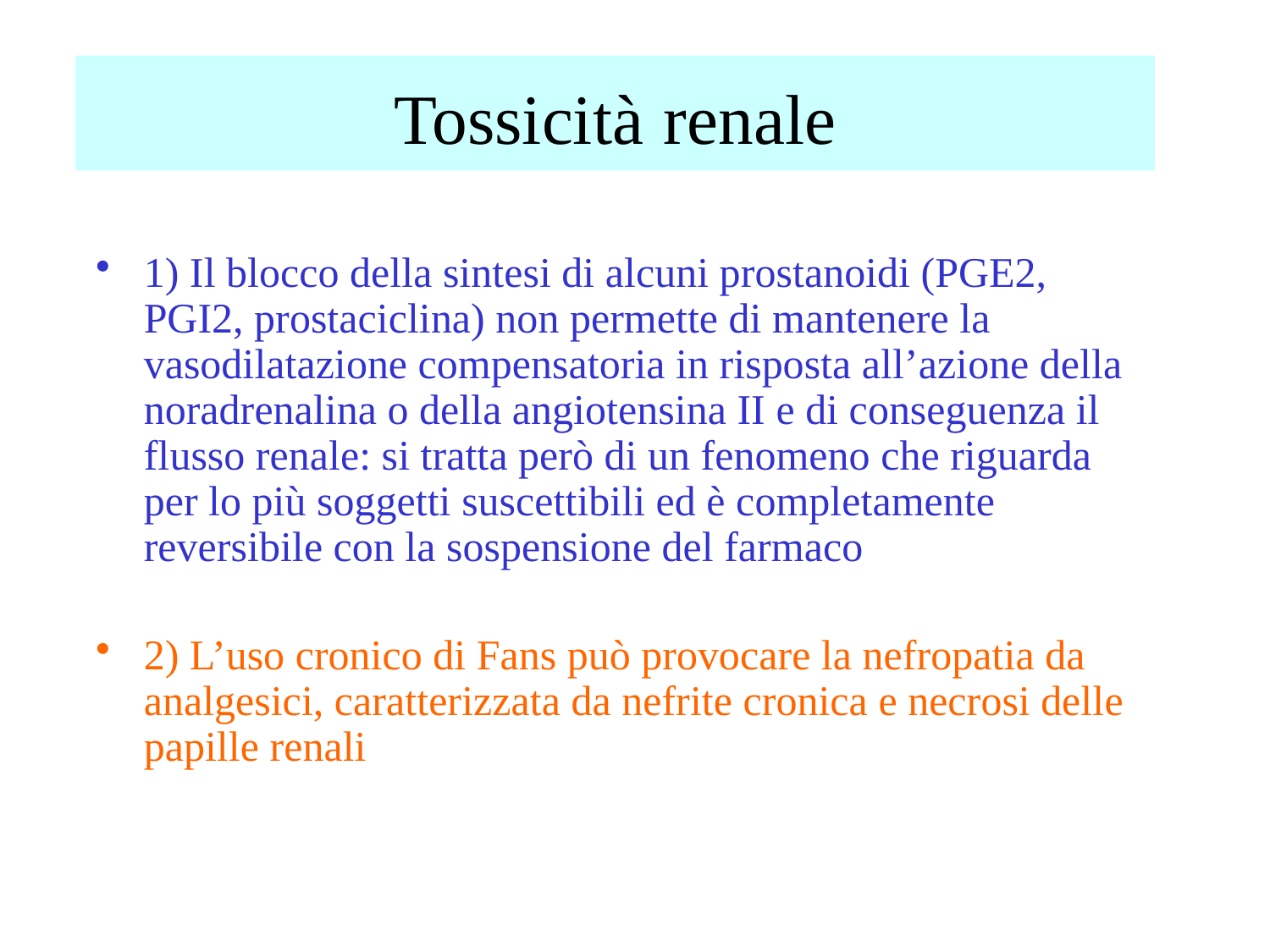

# Tossicità renale
1) Il blocco della sintesi di alcuni prostanoidi (PGE2, PGI2, prostaciclina) non permette di mantenere la vasodilatazione compensatoria in risposta all’azione della noradrenalina o della angiotensina II e di conseguenza il flusso renale: si tratta però di un fenomeno che riguarda per lo più soggetti suscettibili ed è completamente reversibile con la sospensione del farmaco

2) L’uso cronico di Fans può provocare la nefropatia da analgesici, caratterizzata da nefrite cronica e necrosi delle papille renali